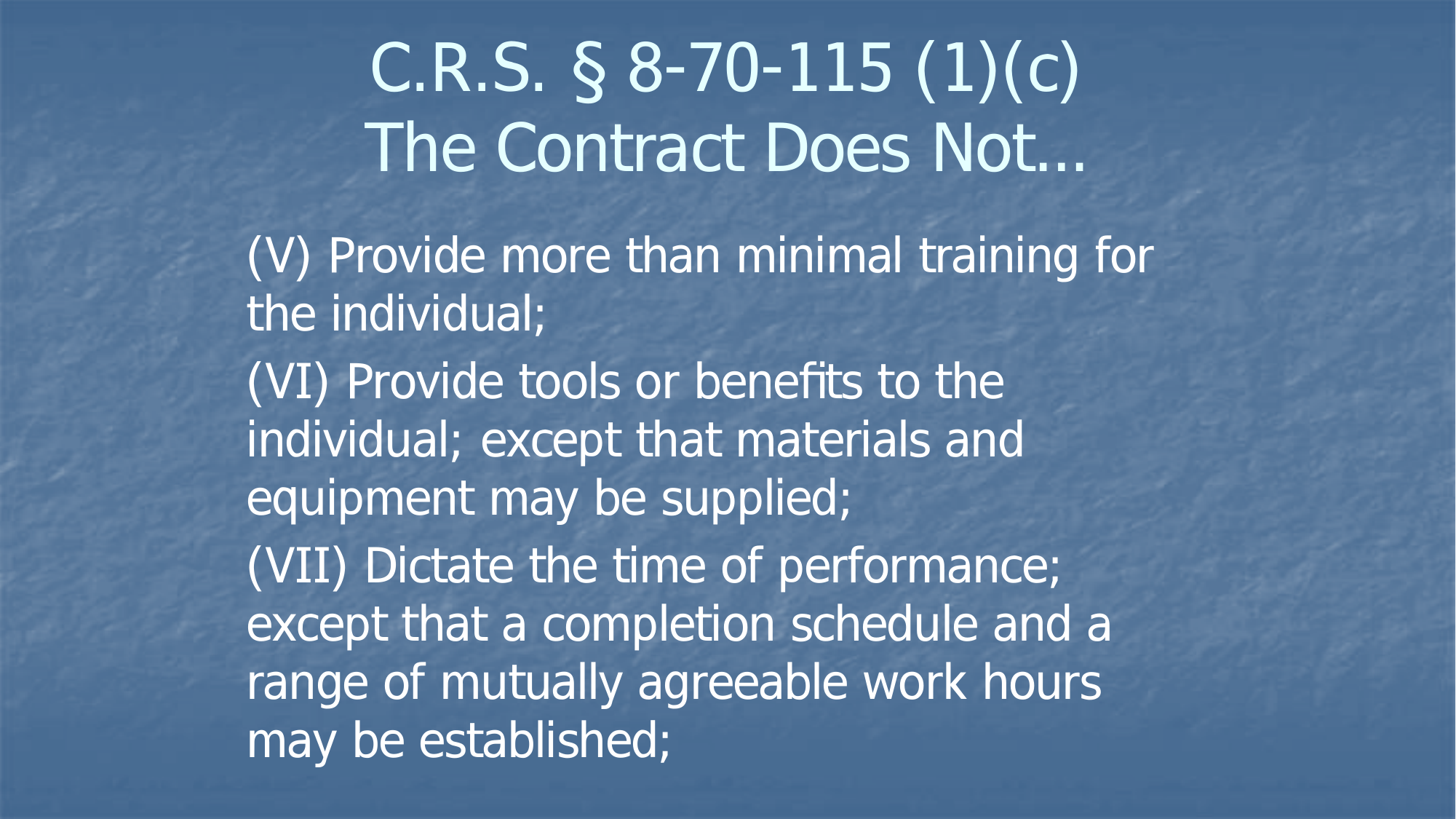

# C.R.S. § 8-70-115 (1)(c) The Contract Does Not…
(V) Provide more than minimal training for the individual;
(VI) Provide tools or benefits to the individual; except that materials and equipment may be supplied;
(VII) Dictate the time of performance; except that a completion schedule and a range of mutually agreeable work hours may be established;